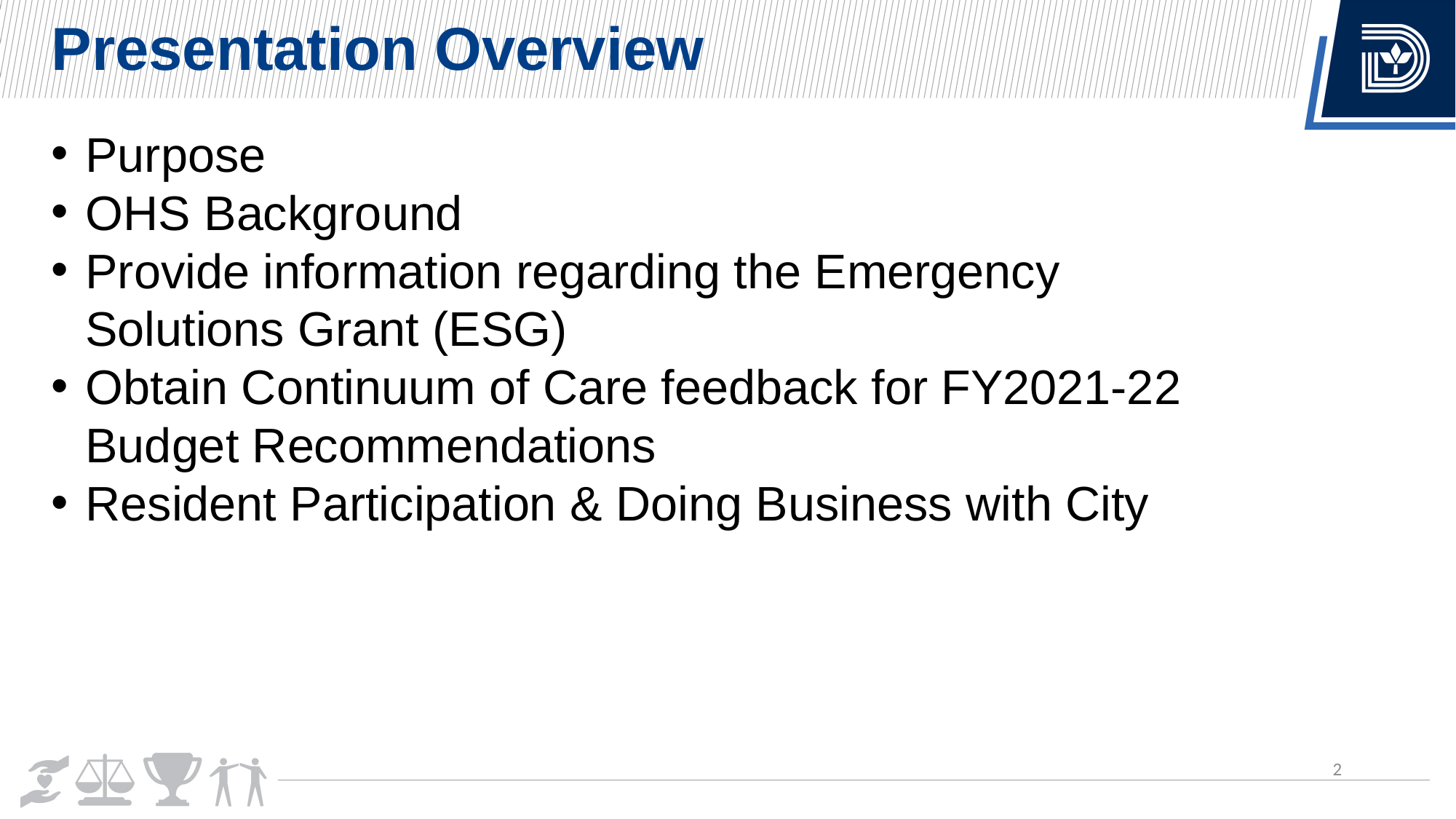

Presentation Overview
Purpose
OHS Background
Provide information regarding the Emergency Solutions Grant (ESG)
Obtain Continuum of Care feedback for FY2021-22 Budget Recommendations
Resident Participation & Doing Business with City
2